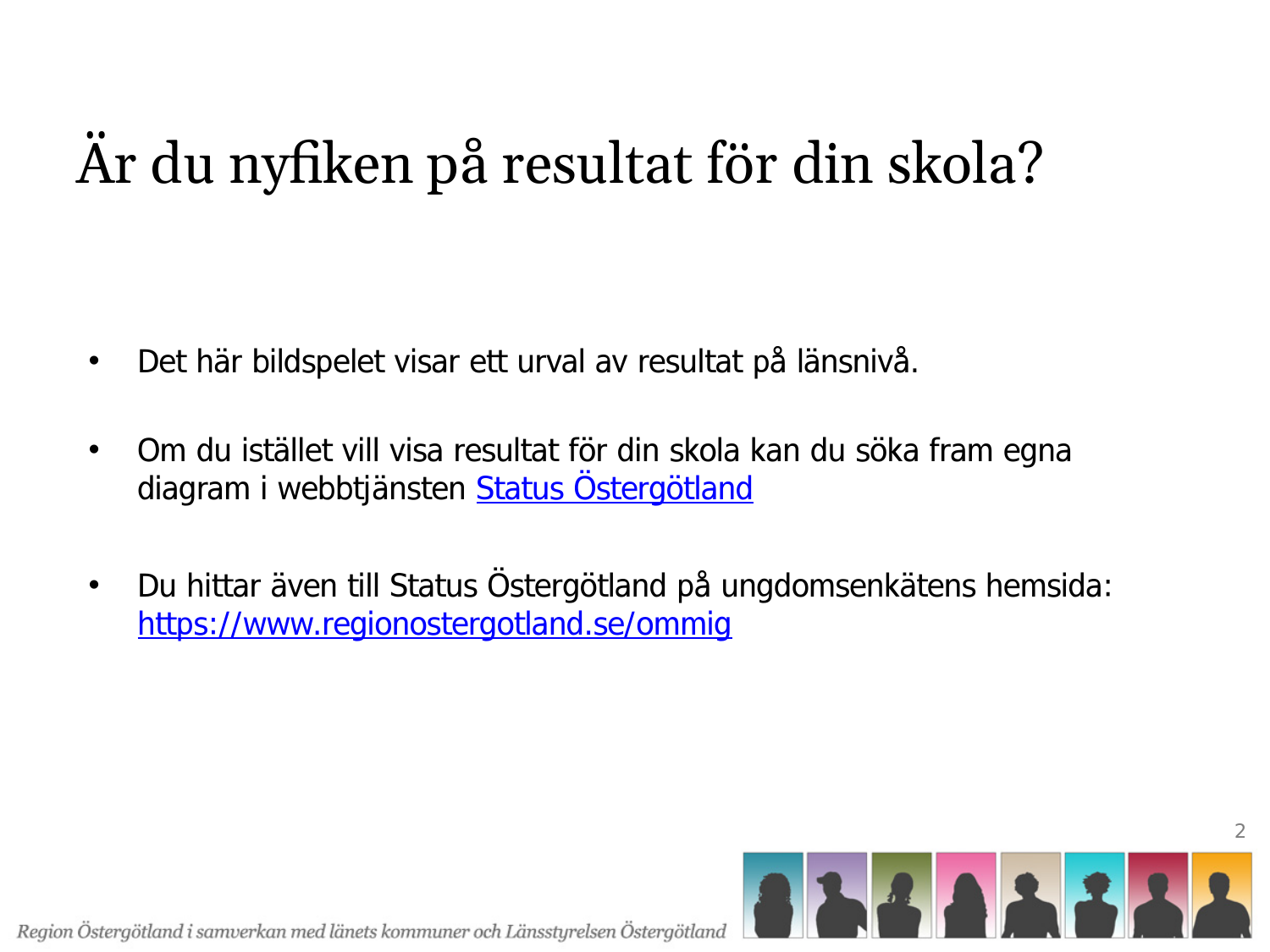

# Är du nyfiken på resultat för din skola?

Det här bildspelet visar ett urval av resultat på länsnivå.

Om du istället vill visa resultat för din skola kan du söka fram egna diagram i webbtjänsten Status Östergötland
Du hittar även till Status Östergötland på ungdomsenkätens hemsida: https://www.regionostergotland.se/ommig
2